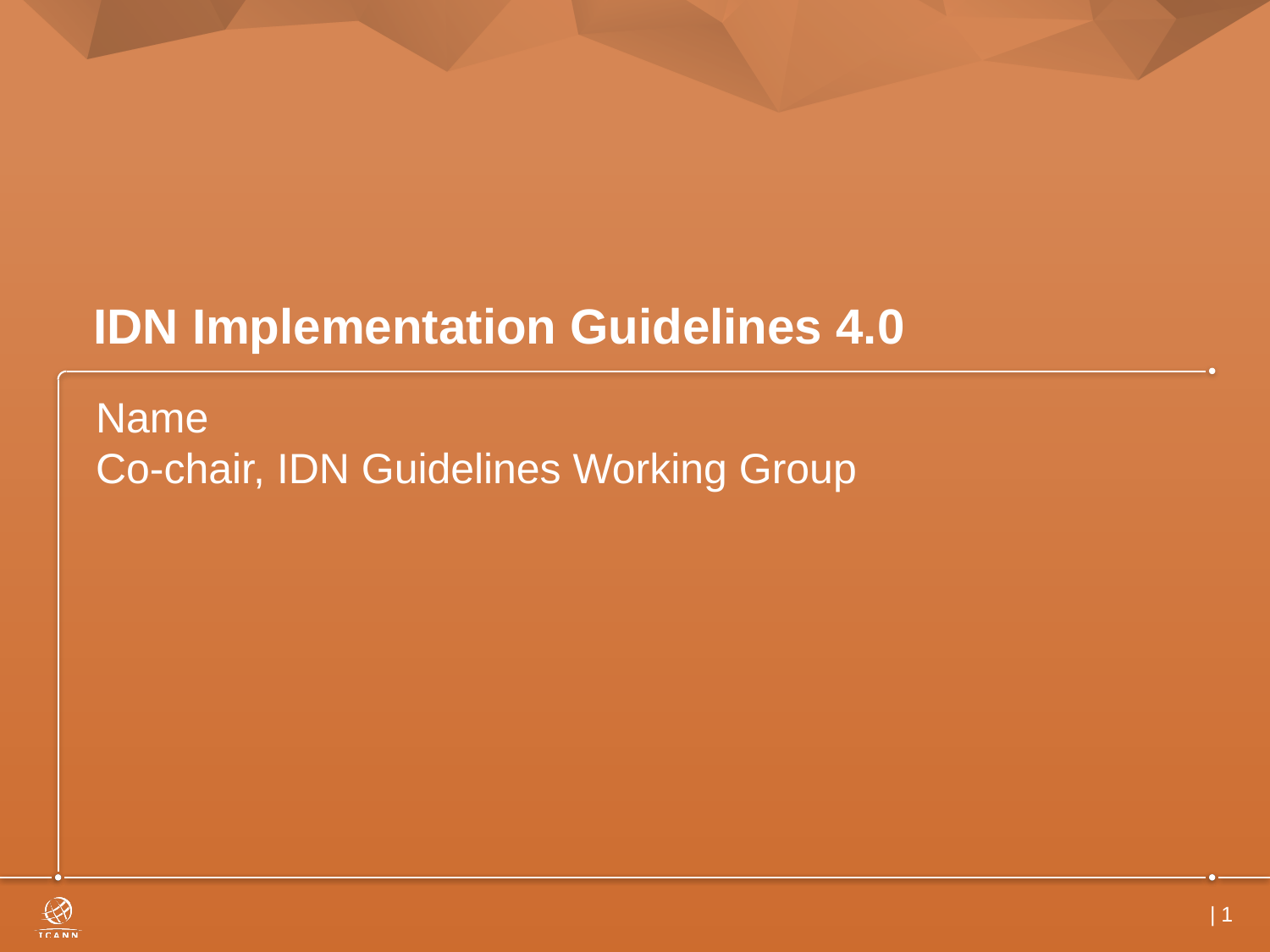

# IDN Implementation Guidelines 4.0
Name
Co-chair, IDN Guidelines Working Group